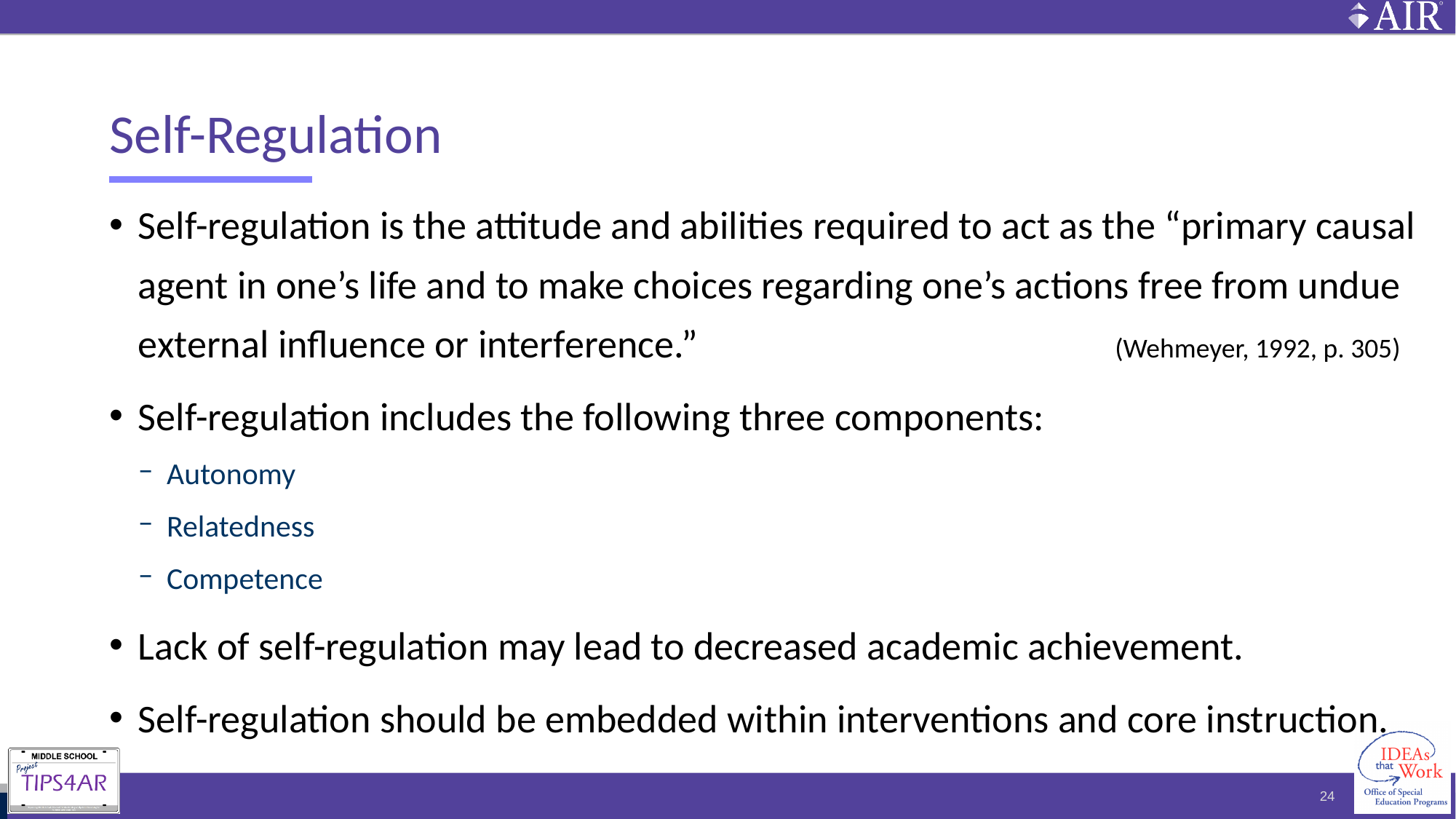

# Self-Regulation
Self-regulation is the attitude and abilities required to act as the “primary causal agent in one’s life and to make choices regarding one’s actions free from undue external influence or interference.” 	(Wehmeyer, 1992, p. 305)
Self-regulation includes the following three components:
Autonomy
Relatedness
Competence
Lack of self-regulation may lead to decreased academic achievement.
Self-regulation should be embedded within interventions and core instruction.